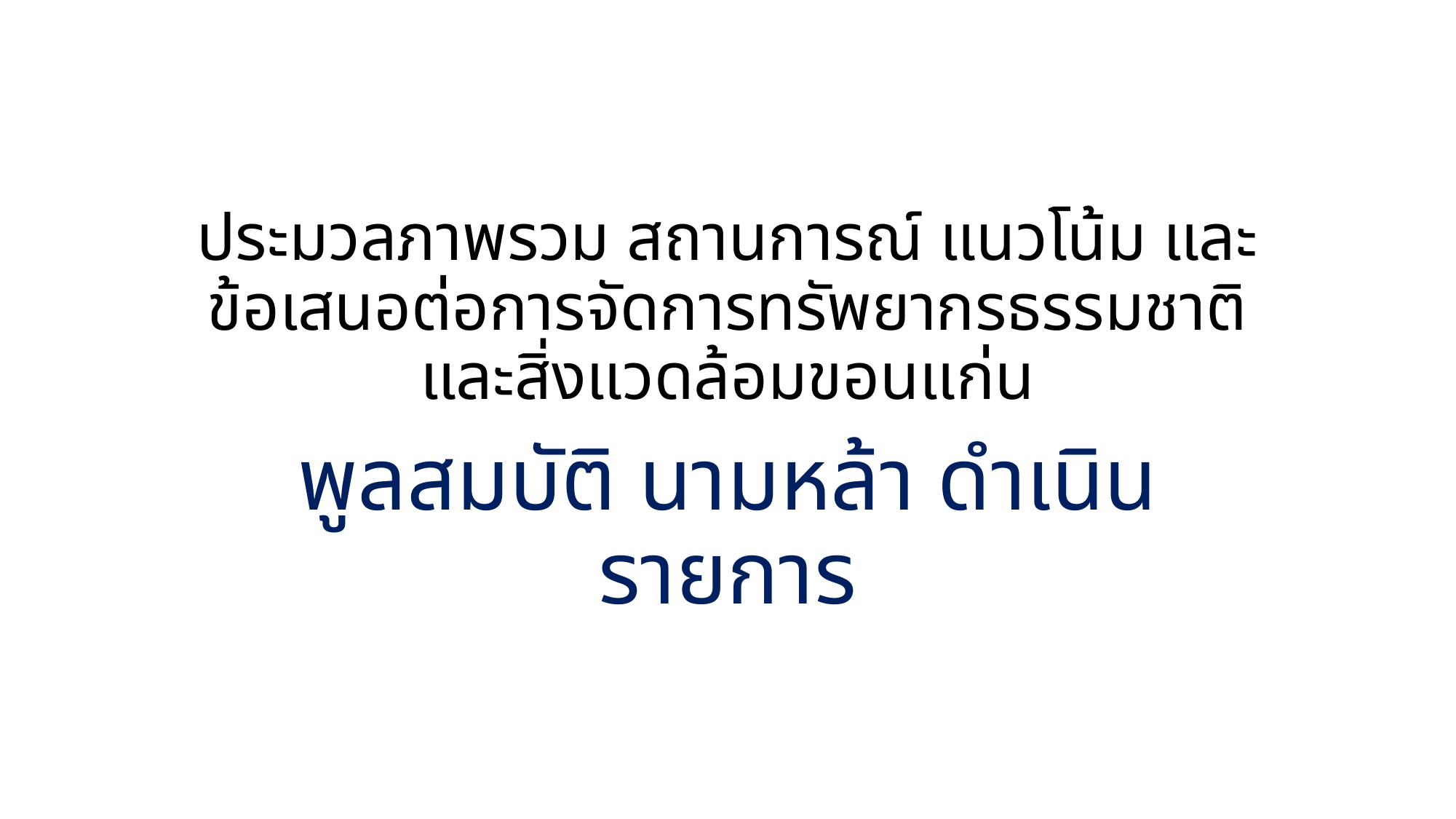

# ประมวลภาพรวม สถานการณ์ แนวโน้ม และข้อเสนอต่อการจัดการทรัพยากรธรรมชาติและสิ่งแวดล้อมขอนแก่น
พูลสมบัติ นามหล้า ดำเนินรายการ